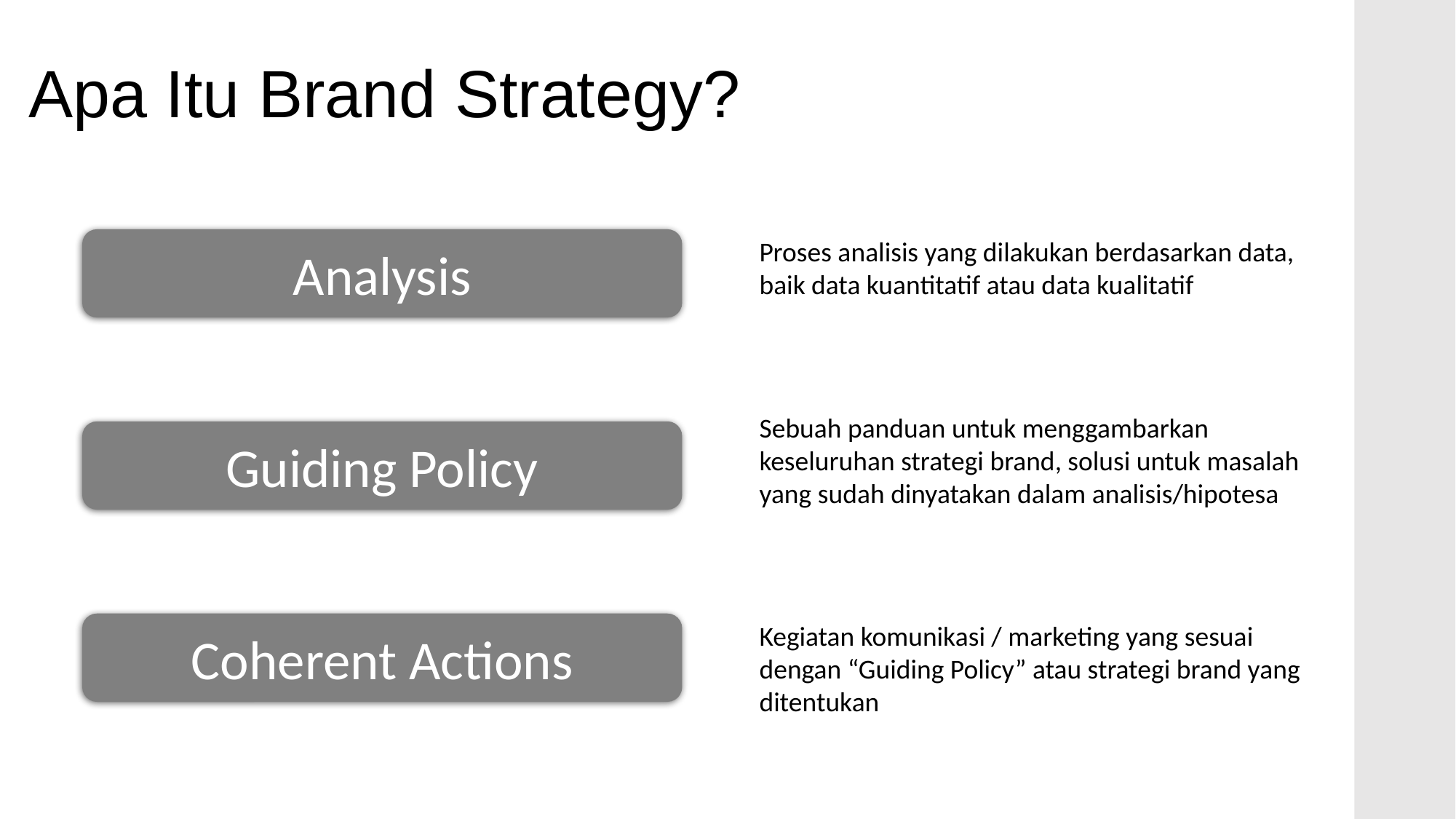

# Apa Itu Brand Strategy?
Analysis
Proses analisis yang dilakukan berdasarkan data, baik data kuantitatif atau data kualitatif
Sebuah panduan untuk menggambarkan keseluruhan strategi brand, solusi untuk masalah yang sudah dinyatakan dalam analisis/hipotesa
Guiding Policy
Coherent Actions
Kegiatan komunikasi / marketing yang sesuai dengan “Guiding Policy” atau strategi brand yang ditentukan